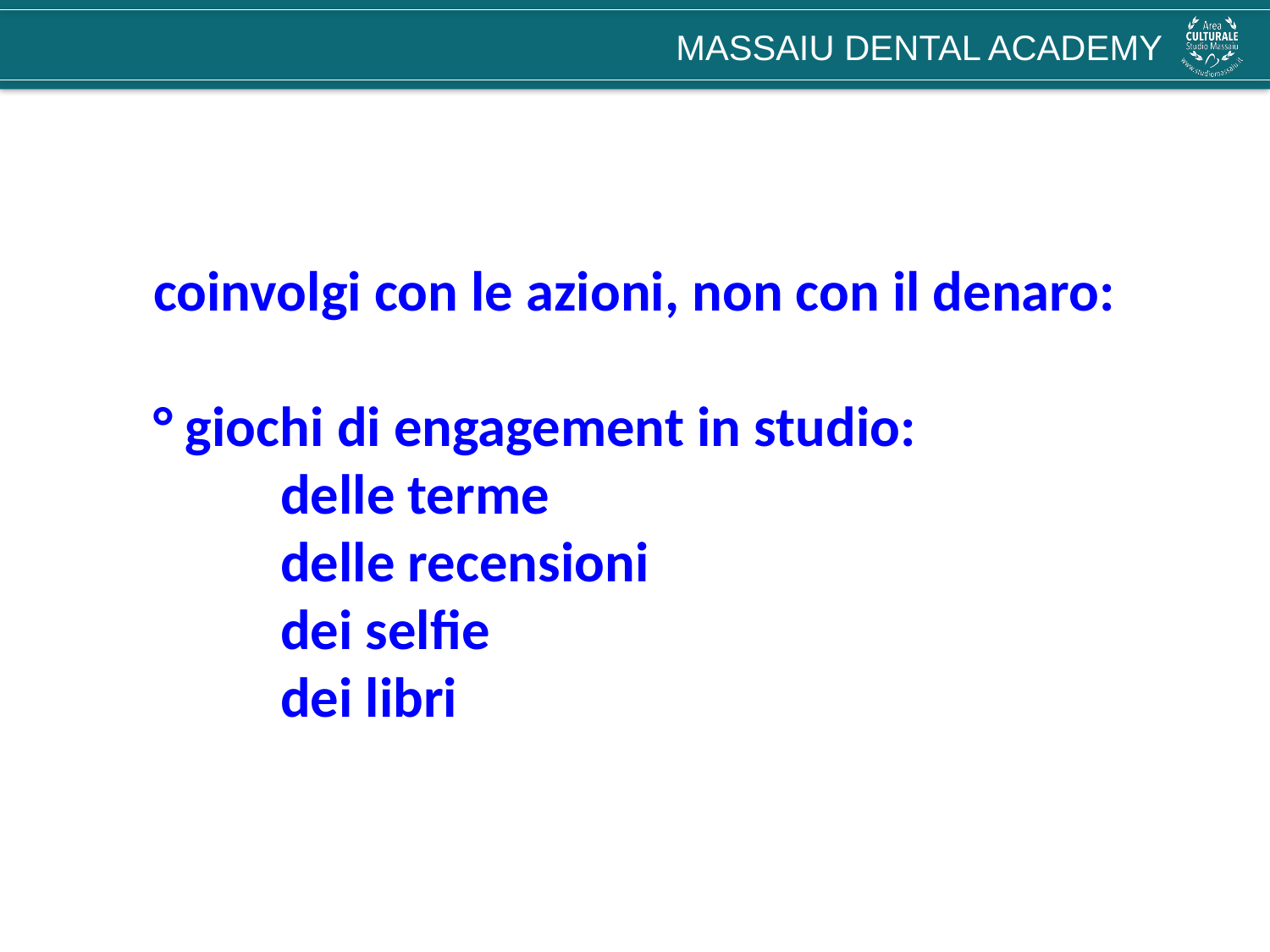

coinvolgi con le azioni, non con il denaro:

° giochi di engagement in studio:
	delle terme
	delle recensioni
	dei selfie
	dei libri